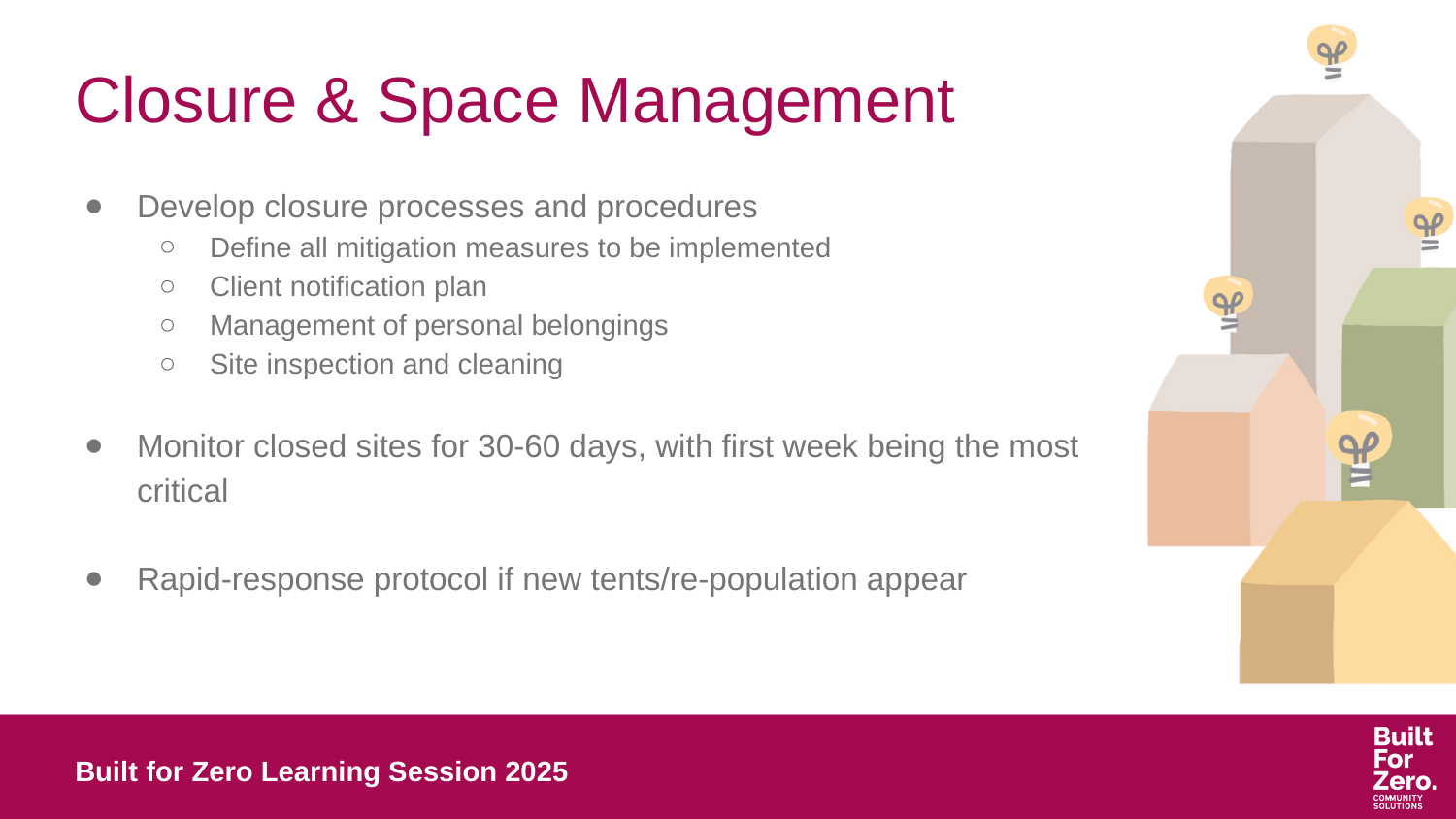

# Closure & Space Management
Develop closure processes and procedures
Define all mitigation measures to be implemented
Client notification plan
Management of personal belongings
Site inspection and cleaning
Monitor closed sites for 30-60 days, with first week being the most critical
Rapid-response protocol if new tents/re-population appear